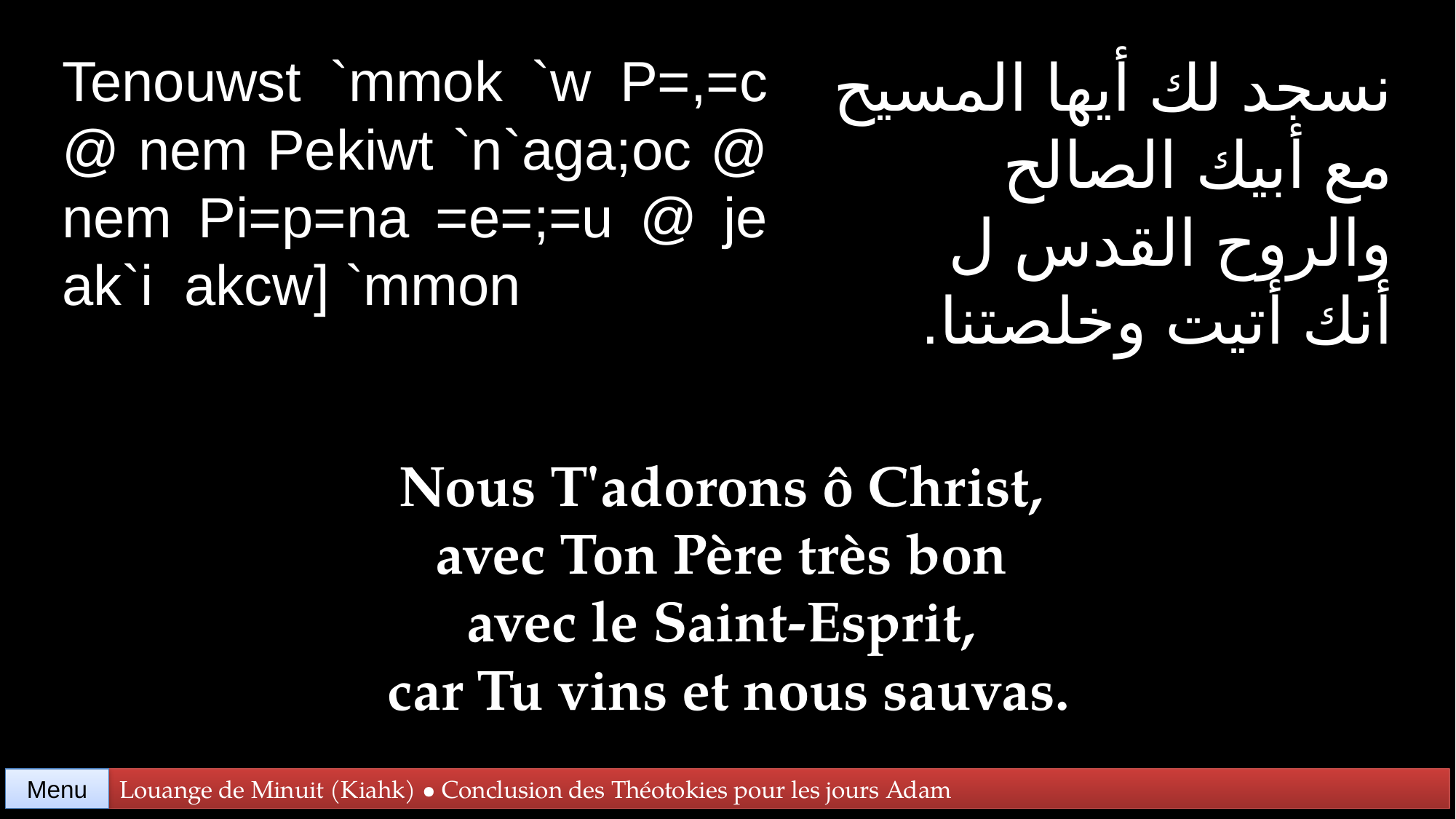

Tenouwst `mmok `w P=,=c @ nem Pekiwt `n`aga;oc @ nem Pi=p=na =e=;=u @ je ak`i  akcw] `mmon
نسجد لك أيها المسيح
مع أبيك الصالح
والروح القدس ل
أنك أتيت وخلصتنا.
Nous T'adorons ô Christ,
avec Ton Père très bon
avec le Saint-Esprit,
car Tu vins et nous sauvas.
Menu
Louange de Minuit (Kiahk) • Conclusion des Théotokies pour les jours Adam